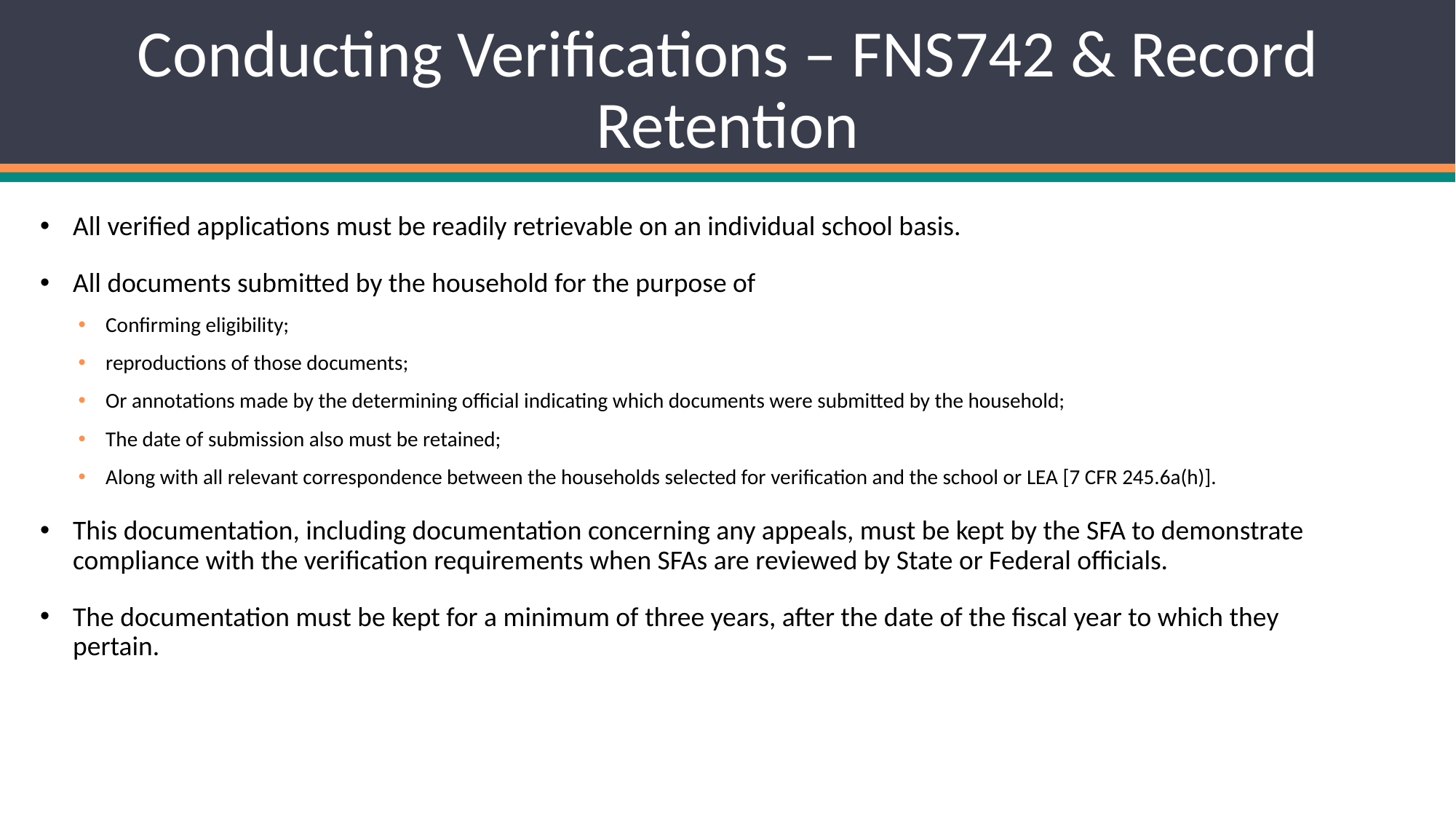

# Conducting Verifications – FNS742 & Record Retention
All verified applications must be readily retrievable on an individual school basis.
All documents submitted by the household for the purpose of
Confirming eligibility;
reproductions of those documents;
Or annotations made by the determining official indicating which documents were submitted by the household;
The date of submission also must be retained;
Along with all relevant correspondence between the households selected for verification and the school or LEA [7 CFR 245.6a(h)].
This documentation, including documentation concerning any appeals, must be kept by the SFA to demonstrate compliance with the verification requirements when SFAs are reviewed by State or Federal officials.
The documentation must be kept for a minimum of three years, after the date of the fiscal year to which they pertain.